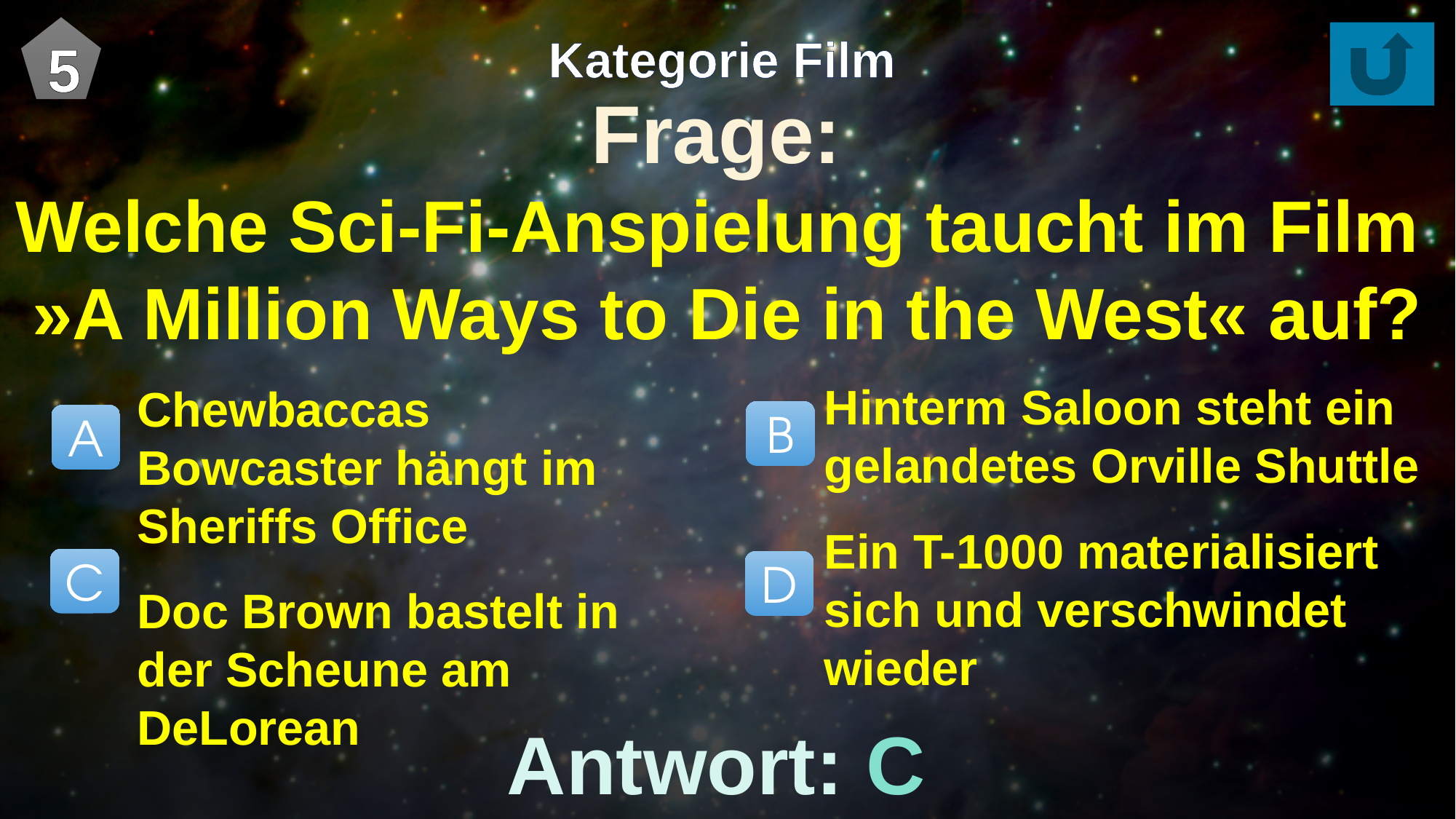

5
Kategorie Film

Frage:
Welche Sci-Fi-Anspielung taucht im Film
»A Million Ways to Die in the West« auf?
Hinterm Saloon steht ein gelandetes Orville Shuttle
Ein T-1000 materialisiert sich und verschwindet wieder
Chewbaccas Bowcaster hängt im Sheriffs Office
Doc Brown bastelt in der Scheune am DeLorean
B
A
C
D
Antwort: C